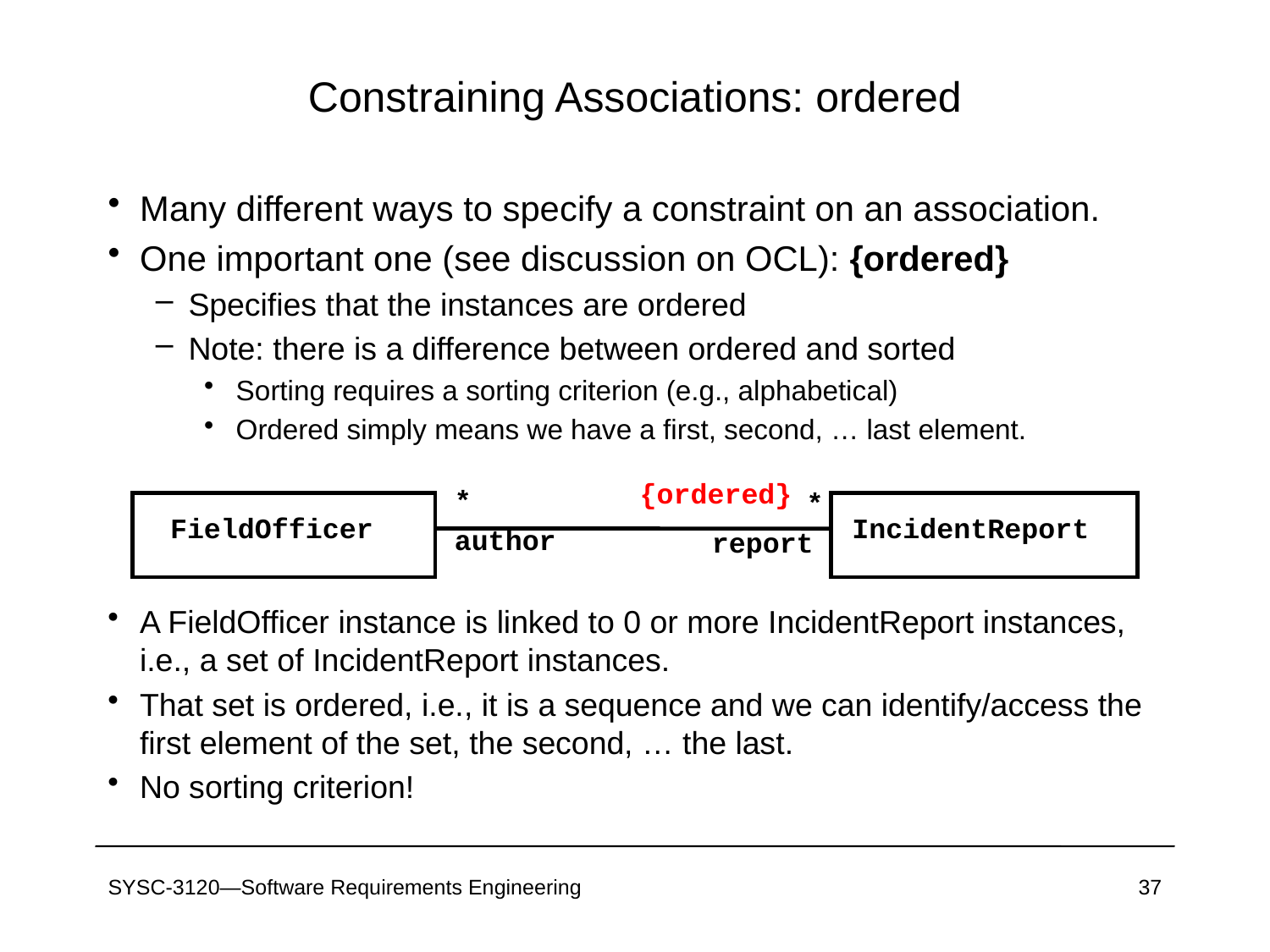

# Constraining Associations: ordered
Many different ways to specify a constraint on an association.
One important one (see discussion on OCL): {ordered}
Specifies that the instances are ordered
Note: there is a difference between ordered and sorted
Sorting requires a sorting criterion (e.g., alphabetical)
Ordered simply means we have a first, second, … last element.
{ordered}
*
*

FieldOfficer
IncidentReport
author
report

A FieldOfficer instance is linked to 0 or more IncidentReport instances, i.e., a set of IncidentReport instances.
That set is ordered, i.e., it is a sequence and we can identify/access the first element of the set, the second, … the last.
No sorting criterion!

SYSC-3120—Software Requirements Engineering
37